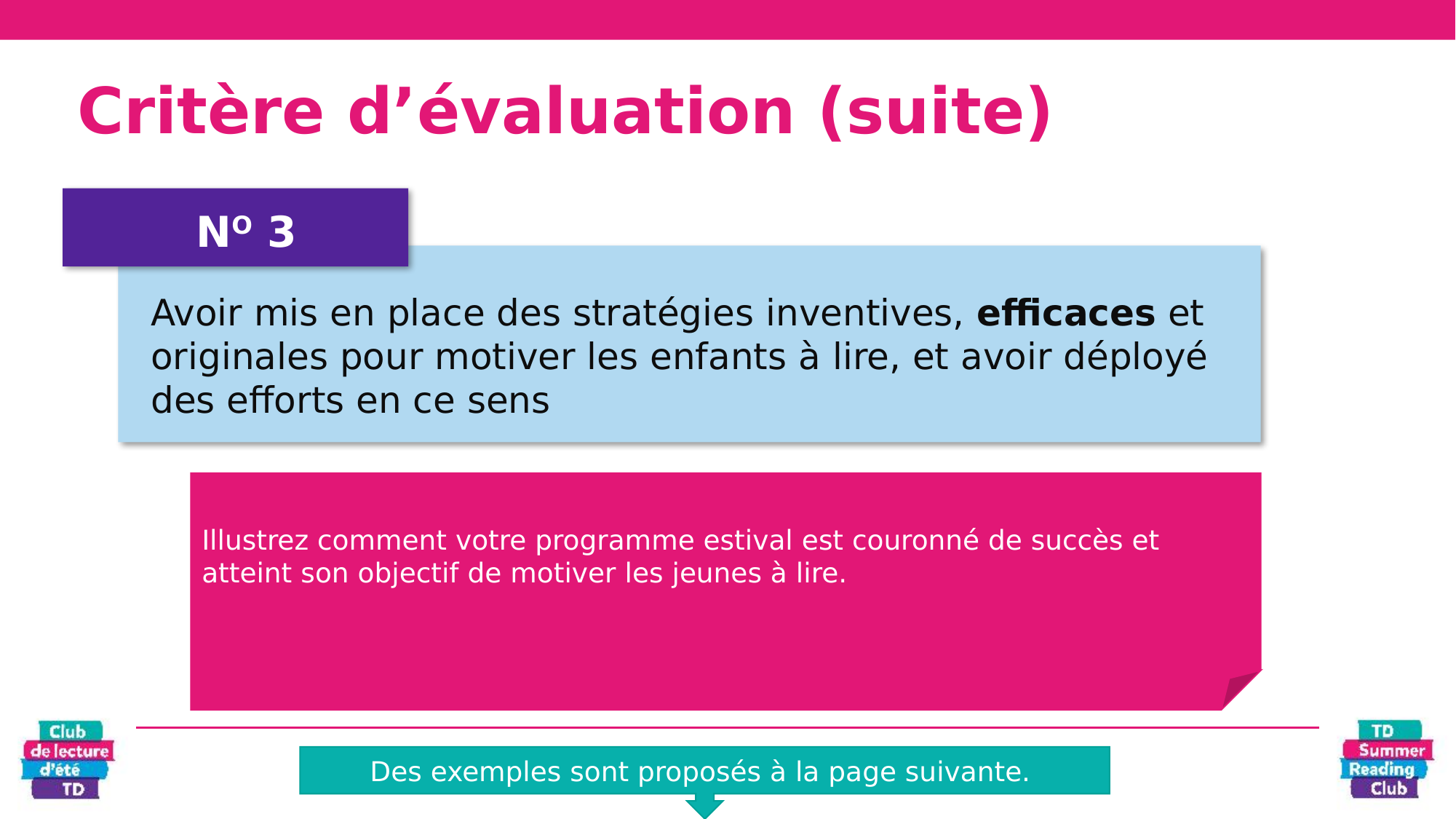

# Critère d’évaluation (suite)
No 3
Avoir mis en place des stratégies inventives, efficaces et originales pour motiver les enfants à lire, et avoir déployé des efforts en ce sens
Illustrez comment votre programme estival est couronné de succès et atteint son objectif de motiver les jeunes à lire.

Des exemples sont proposés à la page suivante.